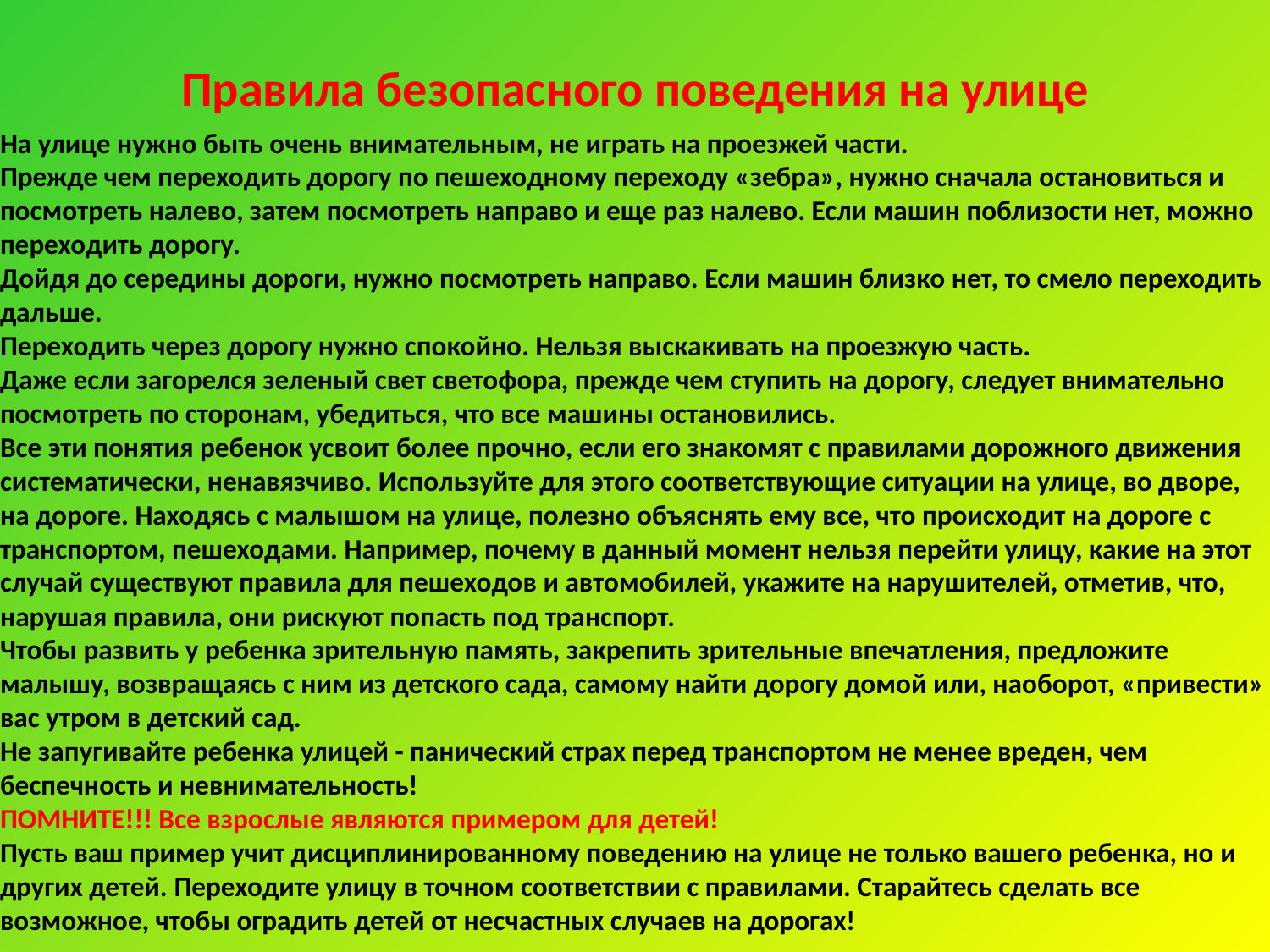

Правила безопасного поведения на улице
На улице нужно быть очень внимательным, не играть на проезжей части.
Прежде чем переходить дорогу по пешеходному переходу «зебра», нужно сначала остановиться и посмотреть налево, затем посмотреть направо и еще раз налево. Если машин поблизости нет, можно переходить дорогу.
Дойдя до середины дороги, нужно посмотреть направо. Если машин близко нет, то смело переходить дальше.
Переходить через дорогу нужно спокойно. Нельзя выскакивать на проезжую часть.
Даже если загорелся зеленый свет светофора, прежде чем ступить на дорогу, следует внимательно посмотреть по сторонам, убедиться, что все машины остановились.
Все эти понятия ребенок усвоит более прочно, если его знакомят с правилами дорожного движения систематически, ненавязчиво. Используйте для этого соответствующие ситуации на улице, во дворе, на дороге. Находясь с малышом на улице, полезно объяснять ему все, что происходит на дороге с транспортом, пешеходами. Например, почему в данный момент нельзя перейти улицу, какие на этот случай существуют правила для пешеходов и автомобилей, укажите на нарушителей, отметив, что, нарушая правила, они рискуют попасть под транспорт.
Чтобы развить у ребенка зрительную память, закрепить зрительные впечатления, предложите малышу, возвращаясь с ним из детского сада, самому найти дорогу домой или, наоборот, «привести» вас утром в детский сад.
Не запугивайте ребенка улицей - панический страх перед транспортом не менее вреден, чем беспечность и невнимательность!
ПОМНИТЕ!!! Все взрослые являются примером для детей!
Пусть ваш пример учит дисциплинированному поведению на улице не только вашего ребенка, но и других детей. Переходите улицу в точном соответствии с правилами. Старайтесь сделать все возможное, чтобы оградить детей от несчастных случаев на дорогах!